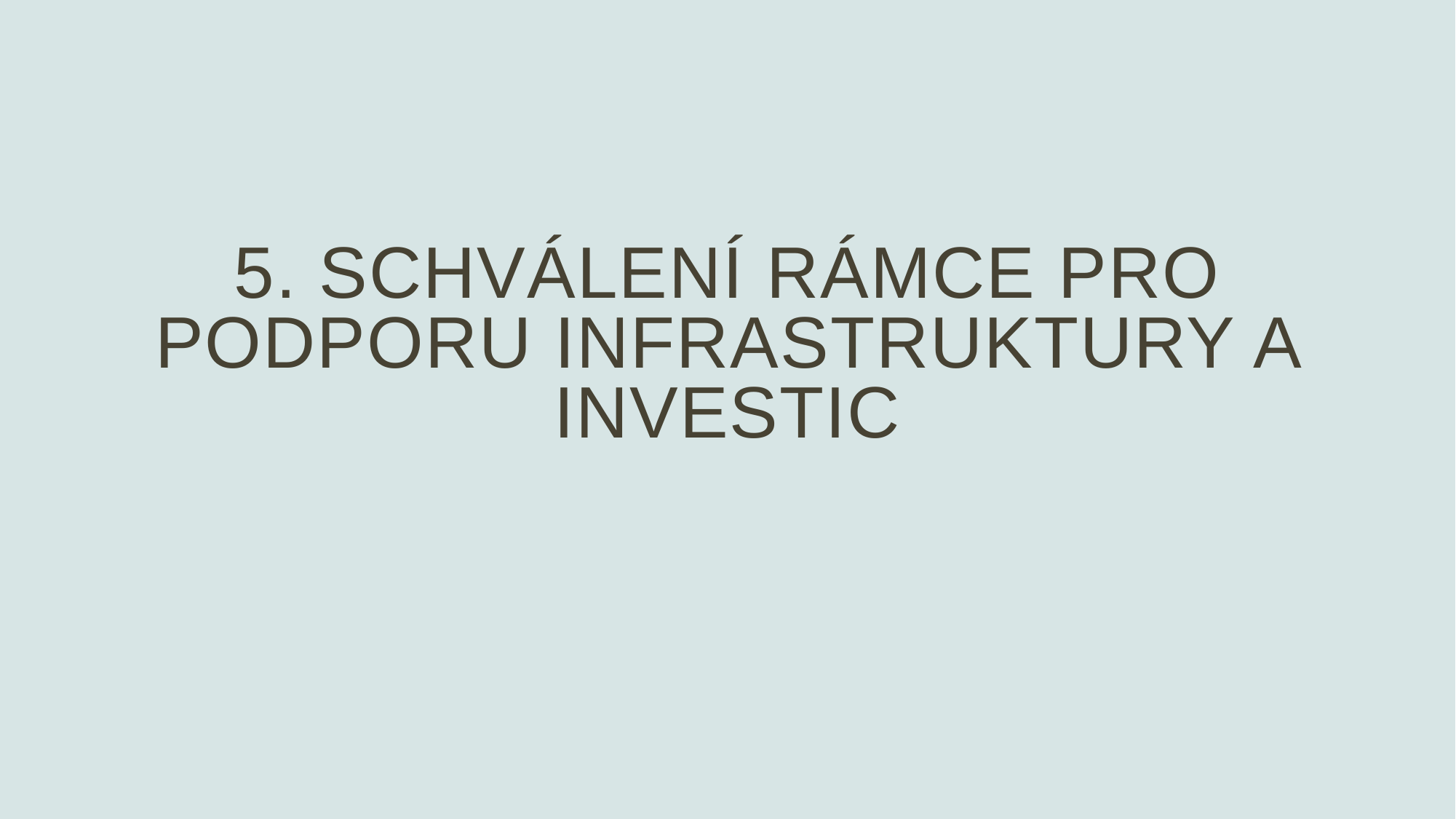

# 5. schválení rámce pro podporu infrastruktury a investic